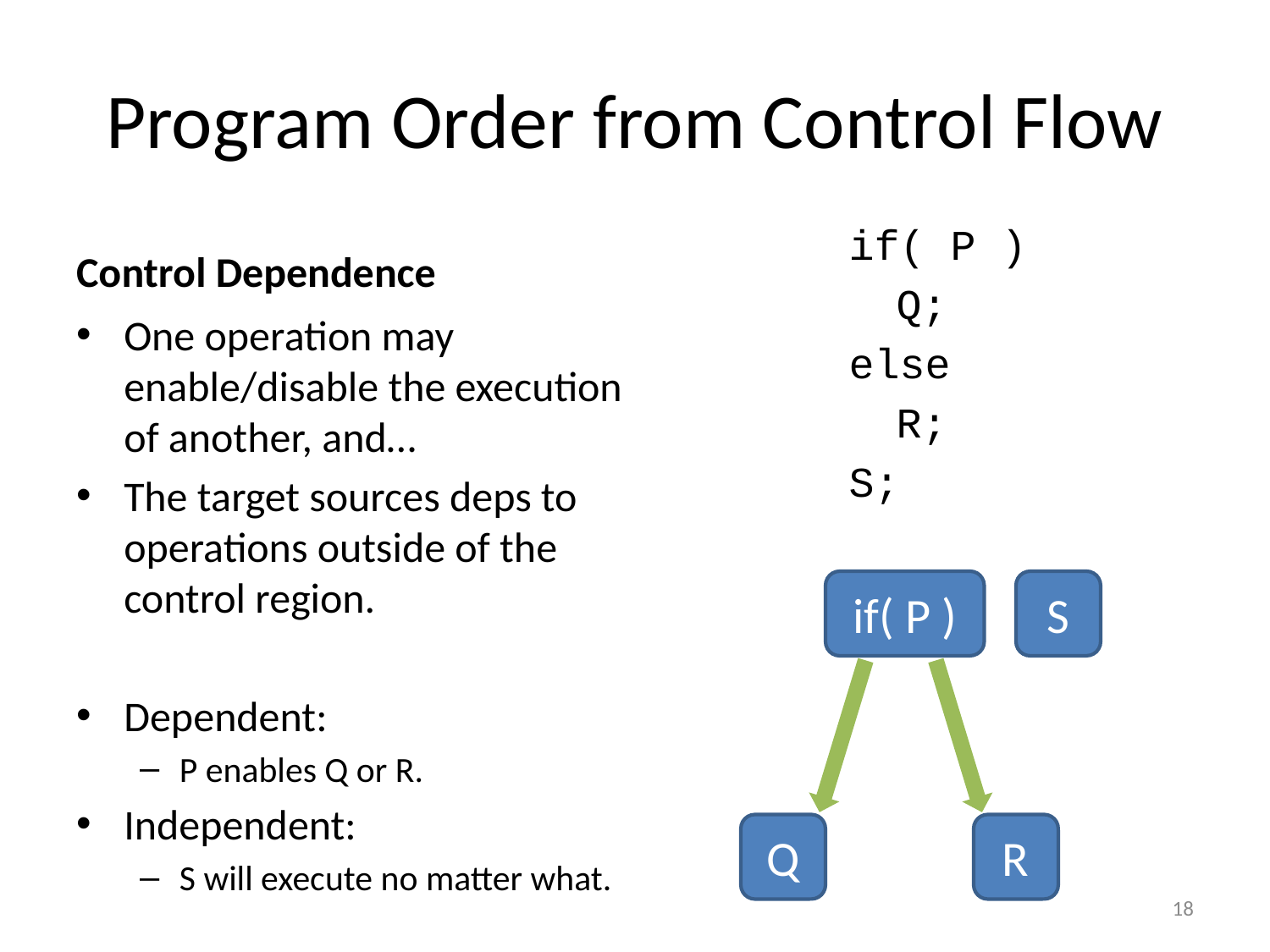

# Program Order from Control Flow
if( P )
	Q;
else
	R;
S;
Control Dependence
One operation may enable/disable the execution of another, and…
The target sources deps to operations outside of the control region.

Dependent:
P enables Q or R.
Independent:
S will execute no matter what.
if( P )
S

Q
R
18